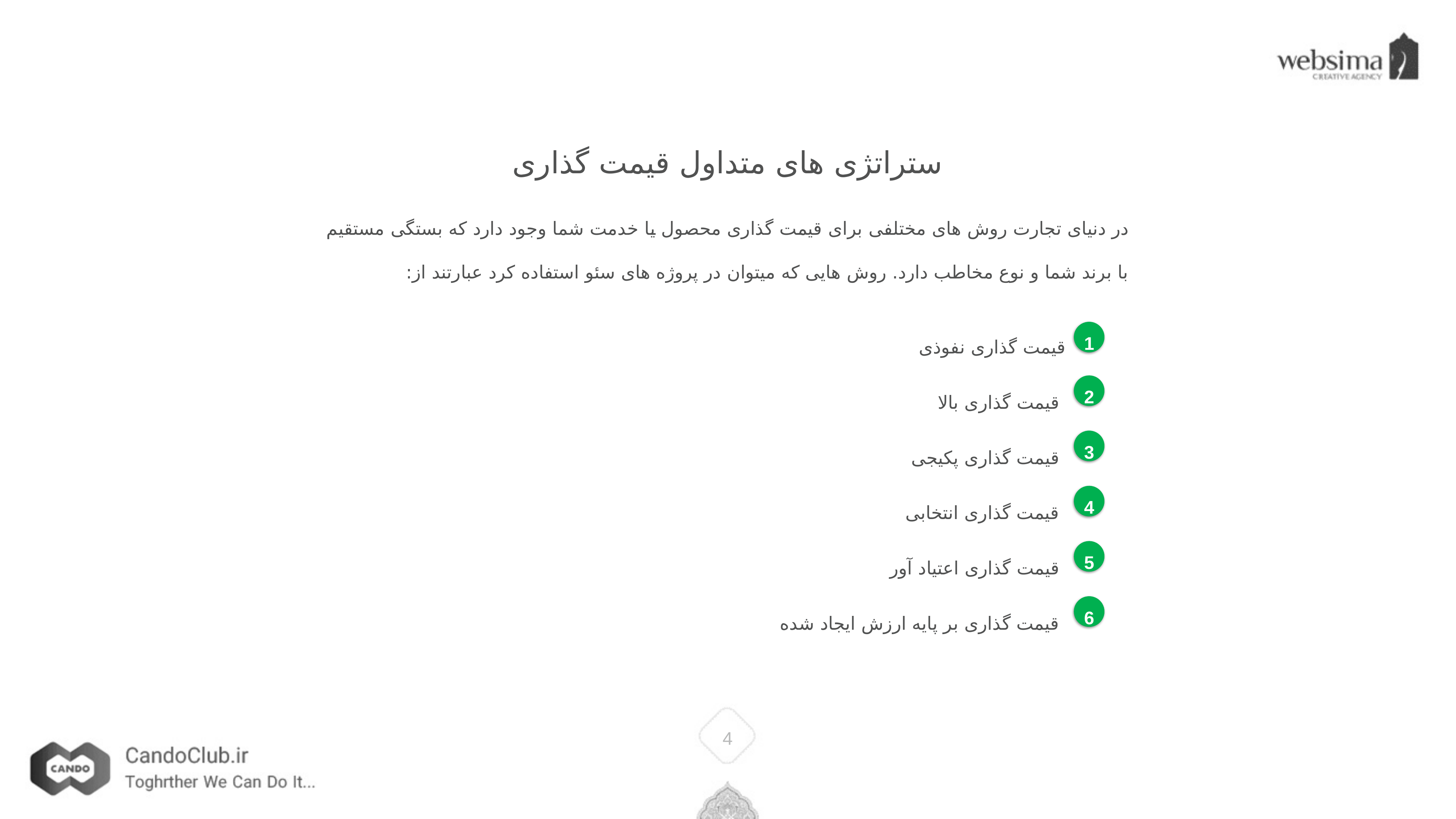

ستراتژی های متداول قیمت گذاری
در دنیای تجارت روش های مختلفی برای قیمت گذاری محصول یا خدمت شما وجود دارد که بستگی مستقیم با برند شما و نوع مخاطب دارد. روش هایی که میتوان در پروژه های سئو استفاده کرد عبارتند از:
قیمت گذاری نفوذی
1

قیمت گذاری بالا
2

قیمت گذاری پکیجی
3

قیمت گذاری انتخابی
4

قیمت گذاری اعتیاد آور
5

قیمت گذاری بر پایه ارزش ایجاد شده
6

4